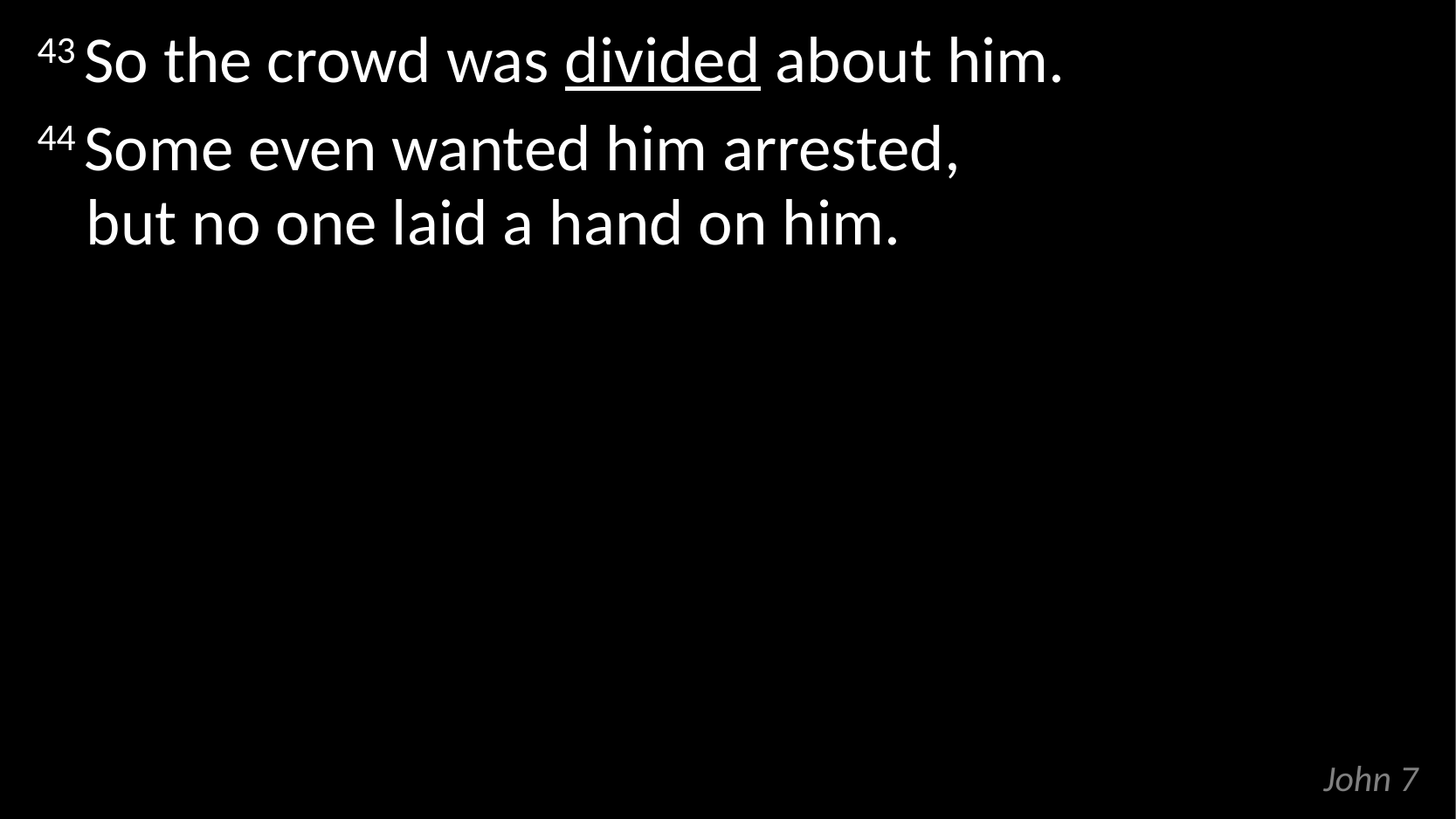

43 So the crowd was divided about him.
44 Some even wanted him arrested,
but no one laid a hand on him.
# John 7